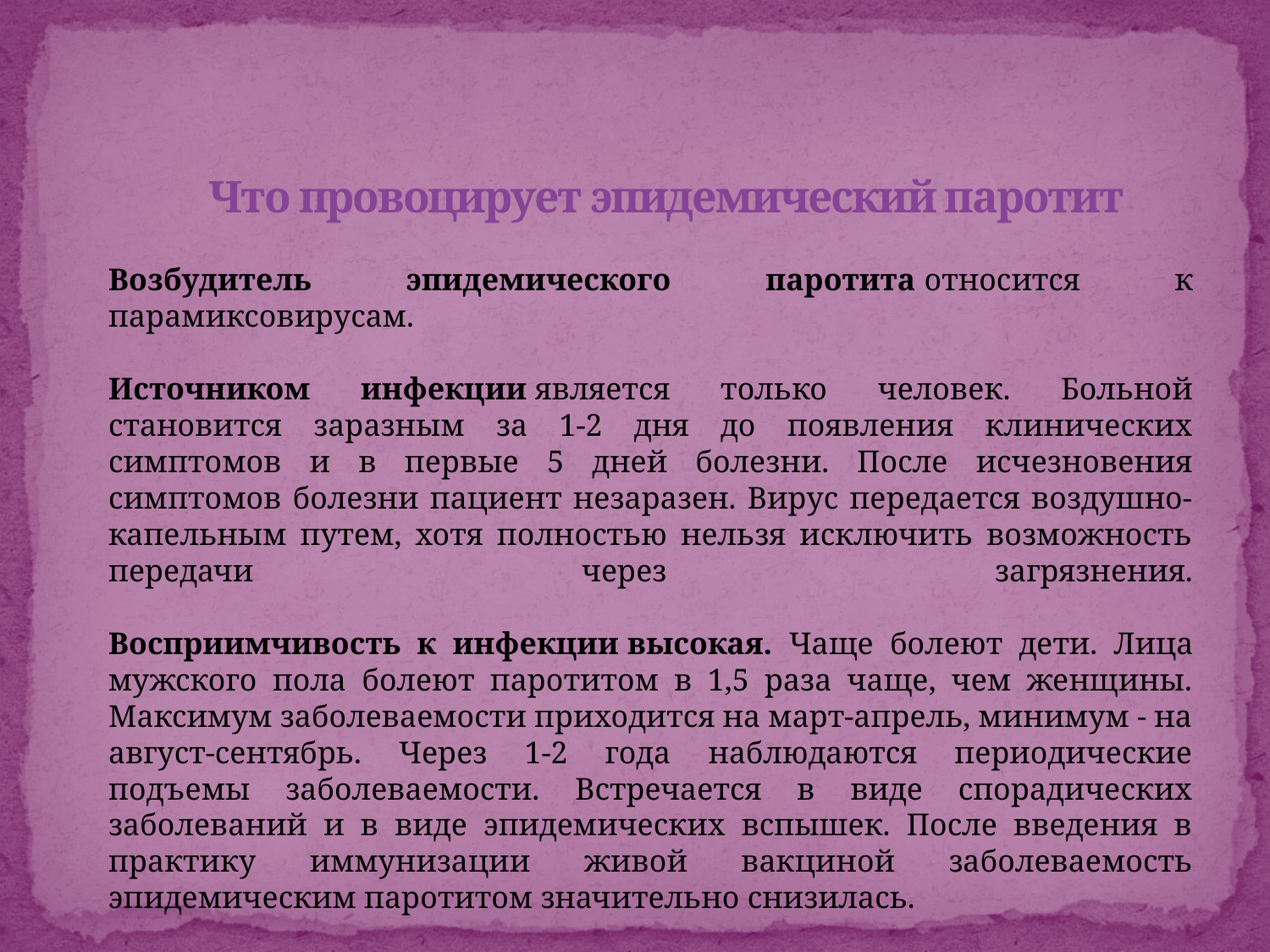

# Что провоцирует эпидемический паротит
	Возбудитель эпидемического паротита относится к парамиксовирусам.  
	Источником инфекции является только человек. Больной становится заразным за 1-2 дня до появления клинических симптомов и в первые 5 дней болезни. После исчезновения симптомов болезни пациент незаразен. Вирус передается воздушно-капельным путем, хотя полностью нельзя исключить возможность передачи через загрязнения.
	Восприимчивость к инфекции высокая. Чаще болеют дети. Лица мужского пола болеют паротитом в 1,5 раза чаще, чем женщины. Максимум заболеваемости приходится на март-апрель, минимум - на август-сентябрь. Через 1-2 года наблюдаются периодические подъемы заболеваемости. Встречается в виде спорадических заболеваний и в виде эпидемических вспышек. После введения в практику иммунизации живой вакциной заболеваемость эпидемическим паротитом значительно снизилась.